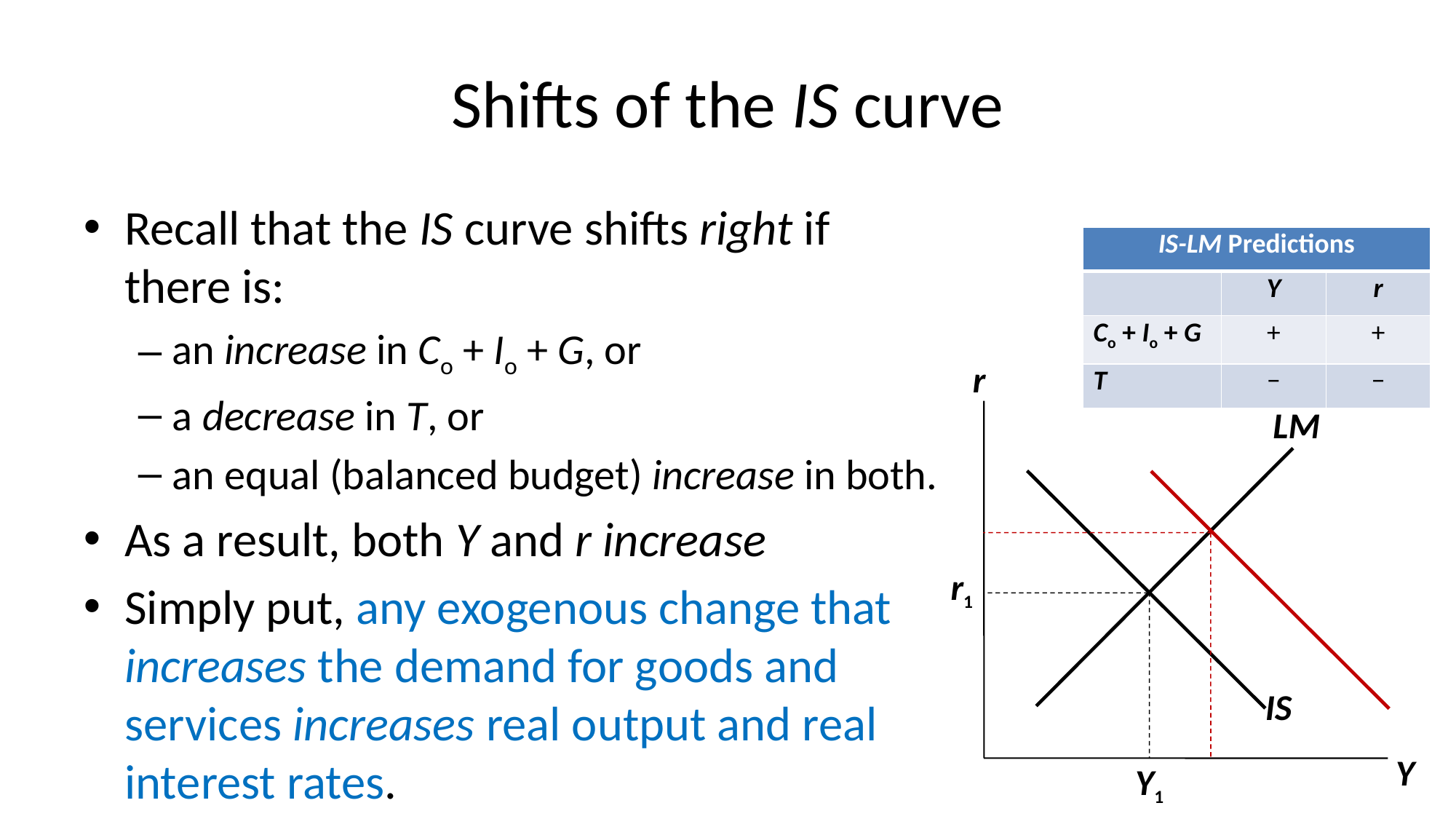

# Shifts of the IS curve
Recall that the IS curve shifts right if there is:
an increase in Co + Io + G, or
a decrease in T, or
an equal (balanced budget) increase in both.
As a result, both Y and r increase
Simply put, any exogenous change that increases the demand for goods and services increases real output and real interest rates.

| IS-LM Predictions |  |  |
| --- | --- | --- |
|  | Y | r |
| Co + Io + G | + | + |
| T | − | − |
r
LM

r1

IS
Y
Y1